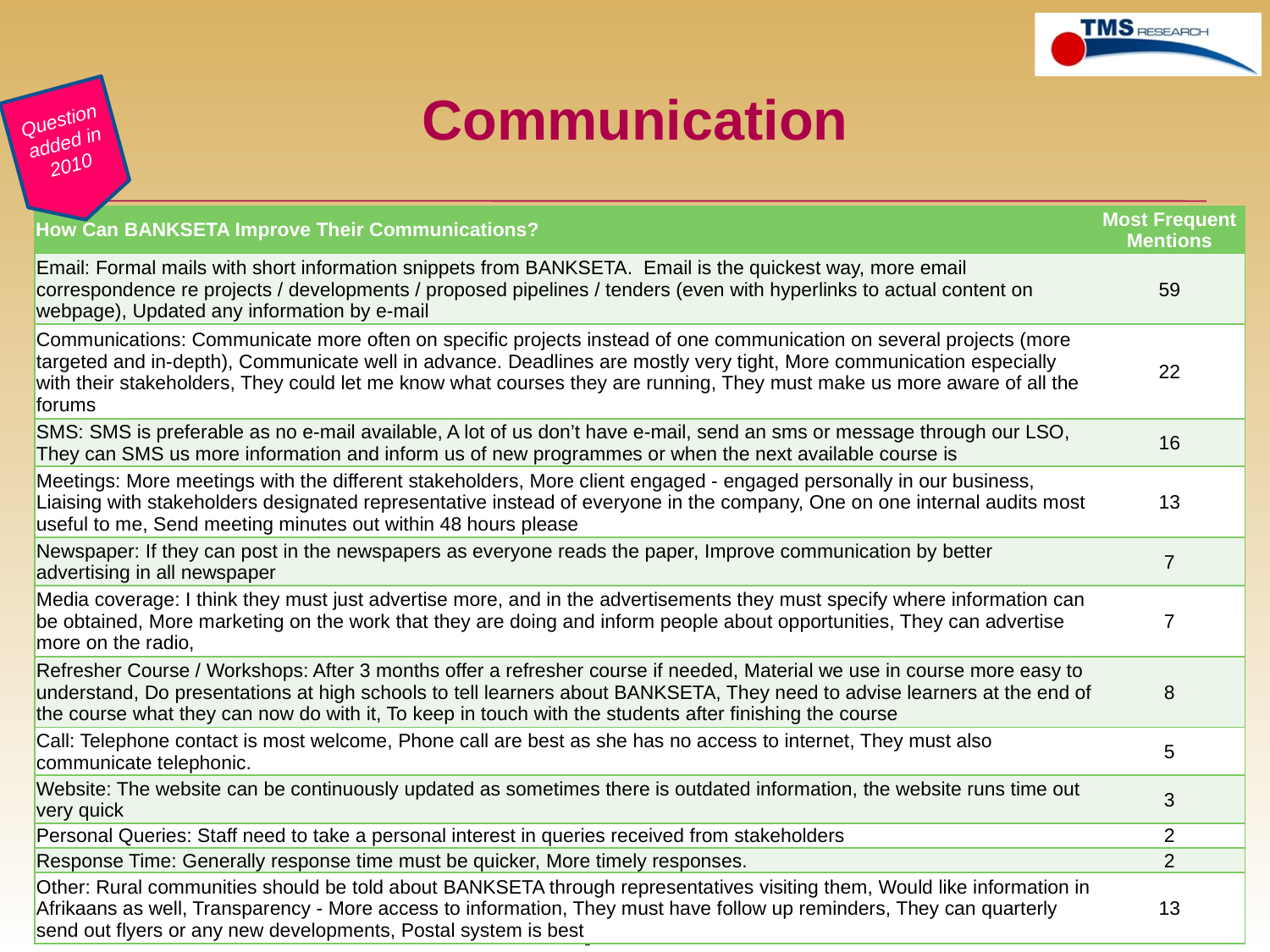

# Communication
Question added in 2010
| How Can BANKSETA Improve Their Communications? | Most Frequent Mentions |
| --- | --- |
| Email: Formal mails with short information snippets from BANKSETA. Email is the quickest way, more email correspondence re projects / developments / proposed pipelines / tenders (even with hyperlinks to actual content on webpage), Updated any information by e-mail | 59 |
| Communications: Communicate more often on specific projects instead of one communication on several projects (more targeted and in-depth), Communicate well in advance. Deadlines are mostly very tight, More communication especially with their stakeholders, They could let me know what courses they are running, They must make us more aware of all the forums | 22 |
| SMS: SMS is preferable as no e-mail available, A lot of us don’t have e-mail, send an sms or message through our LSO, They can SMS us more information and inform us of new programmes or when the next available course is | 16 |
| Meetings: More meetings with the different stakeholders, More client engaged - engaged personally in our business, Liaising with stakeholders designated representative instead of everyone in the company, One on one internal audits most useful to me, Send meeting minutes out within 48 hours please | 13 |
| Newspaper: If they can post in the newspapers as everyone reads the paper, Improve communication by better advertising in all newspaper | 7 |
| Media coverage: I think they must just advertise more, and in the advertisements they must specify where information can be obtained, More marketing on the work that they are doing and inform people about opportunities, They can advertise more on the radio, | 7 |
| Refresher Course / Workshops: After 3 months offer a refresher course if needed, Material we use in course more easy to understand, Do presentations at high schools to tell learners about BANKSETA, They need to advise learners at the end of the course what they can now do with it, To keep in touch with the students after finishing the course | 8 |
| Call: Telephone contact is most welcome, Phone call are best as she has no access to internet, They must also communicate telephonic. | 5 |
| Website: The website can be continuously updated as sometimes there is outdated information, the website runs time out very quick | 3 |
| Personal Queries: Staff need to take a personal interest in queries received from stakeholders | 2 |
| Response Time: Generally response time must be quicker, More timely responses. | 2 |
| Other: Rural communities should be told about BANKSETA through representatives visiting them, Would like information in Afrikaans as well, Transparency - More access to information, They must have follow up reminders, They can quarterly send out flyers or any new developments, Postal system is best | 13 |
Note:
Source: TMS Research – August 2010